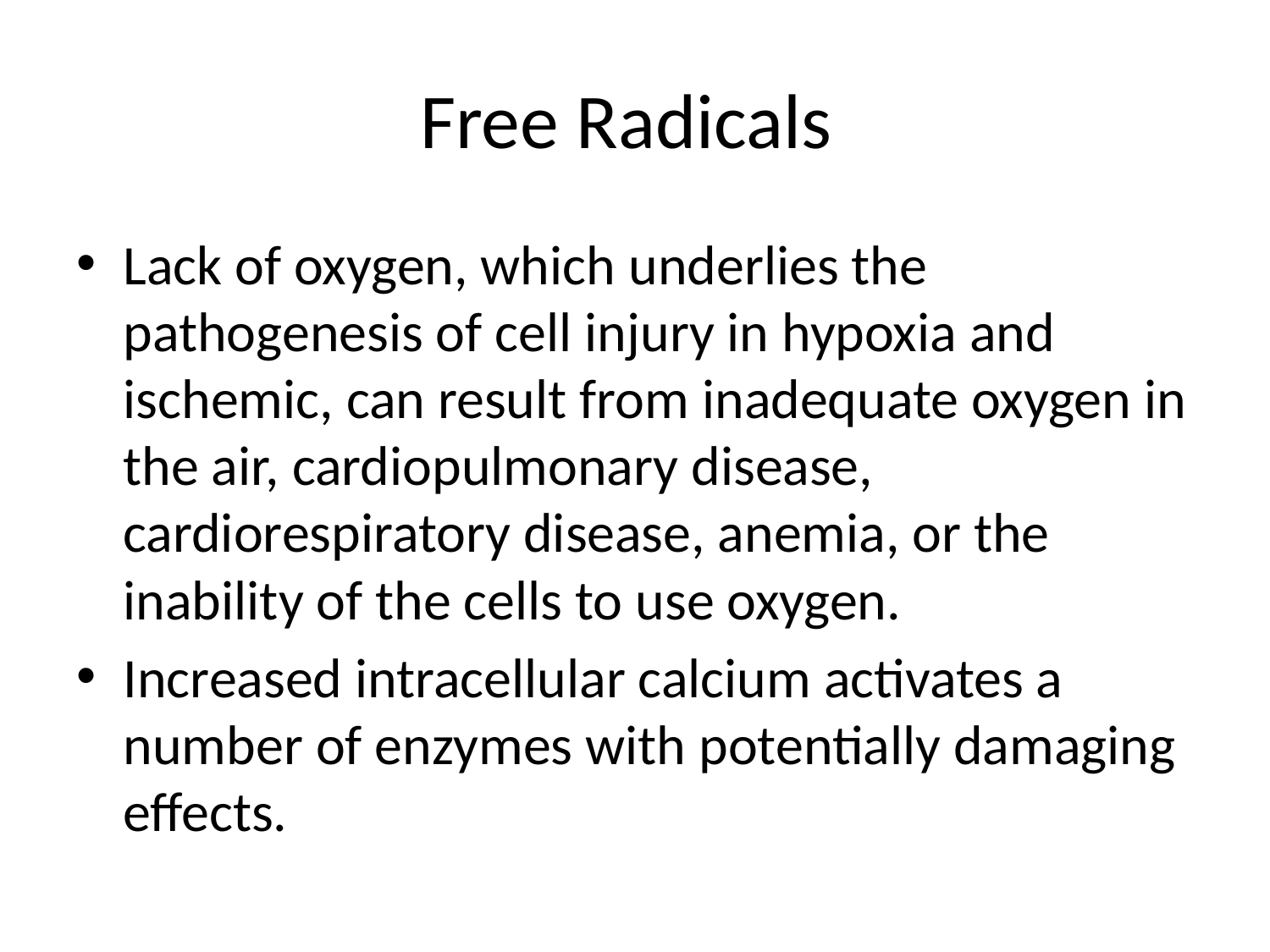

# Free Radicals
Lack of oxygen, which underlies the pathogenesis of cell injury in hypoxia and ischemic, can result from inadequate oxygen in the air, cardiopulmonary disease, cardiorespiratory disease, anemia, or the inability of the cells to use oxygen.
Increased intracellular calcium activates a number of enzymes with potentially damaging effects.